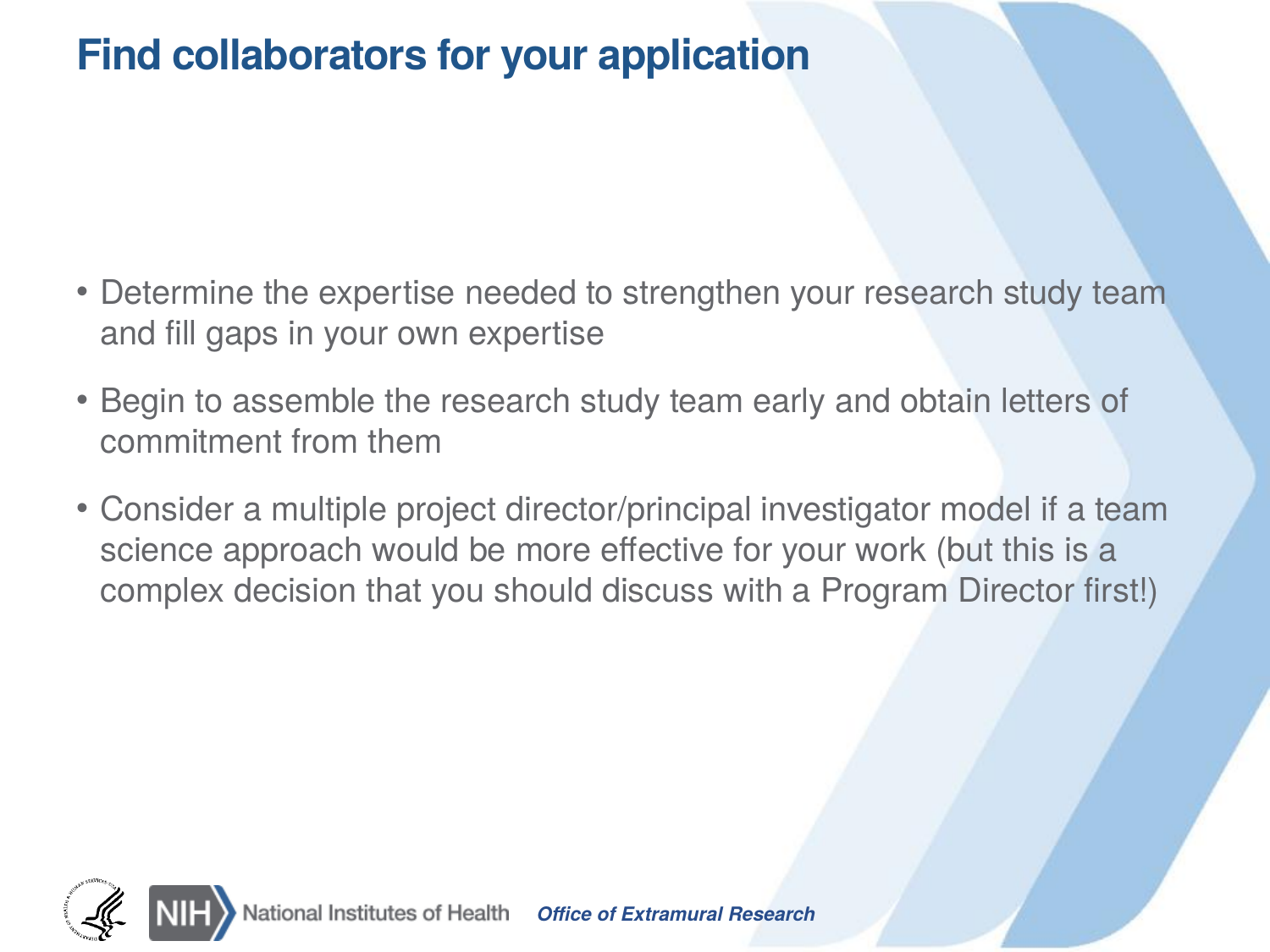

# Find collaborators for your application
Determine the expertise needed to strengthen your research study team and fill gaps in your own expertise
Begin to assemble the research study team early and obtain letters of commitment from them
Consider a multiple project director/principal investigator model if a team science approach would be more effective for your work (but this is a complex decision that you should discuss with a Program Director first!)